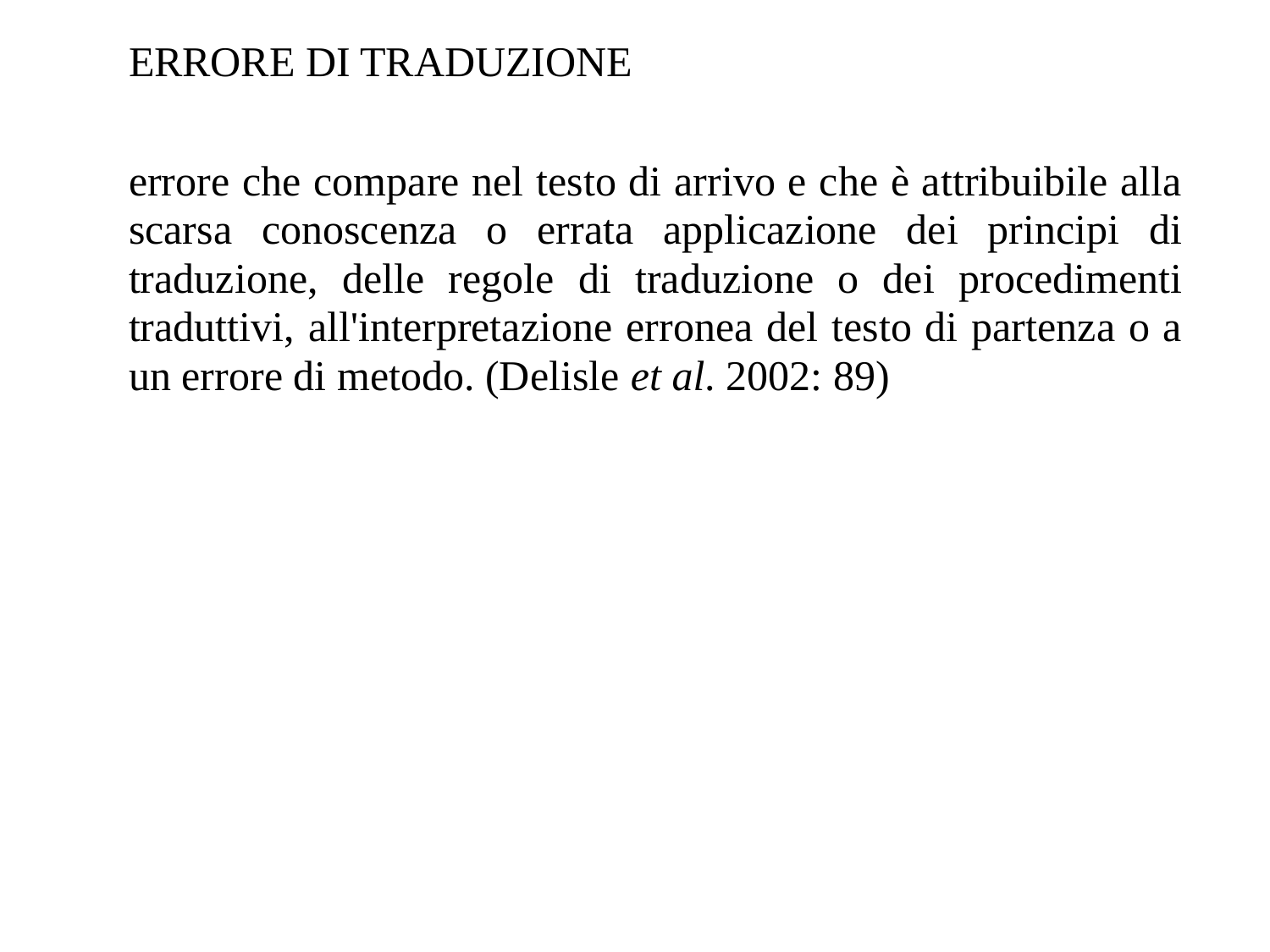

ERRORE DI TRADUZIONE

errore che compare nel testo di arrivo e che è attribuibile alla scarsa conoscenza o errata applicazione dei principi di traduzione, delle regole di traduzione o dei procedimenti traduttivi, all'interpretazione erronea del testo di partenza o a un errore di metodo. (Delisle et al. 2002: 89)